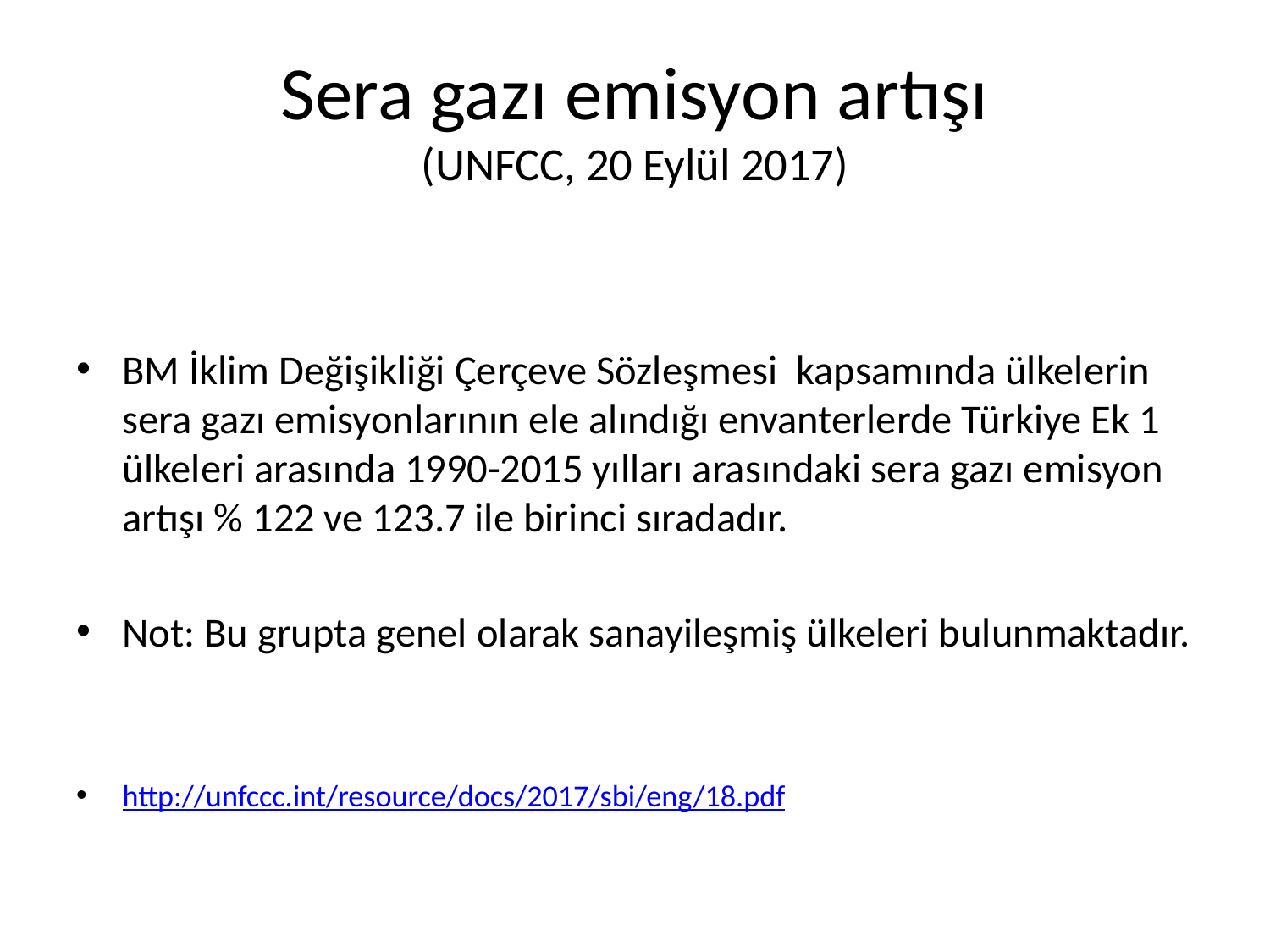

# Sera gazı emisyon artışı (UNFCC, 20 Eylül 2017)

BM İklim Değişikliği Çerçeve Sözleşmesi  kapsamında ülkelerin sera gazı emisyonlarının ele alındığı envanterlerde Türkiye Ek 1 ülkeleri arasında 1990-2015 yılları arasındaki sera gazı emisyon artışı % 122 ve 123.7 ile birinci sıradadır.

Not: Bu grupta genel olarak sanayileşmiş ülkeleri bulunmaktadır.

http://unfccc.int/resource/docs/2017/sbi/eng/18.pdf